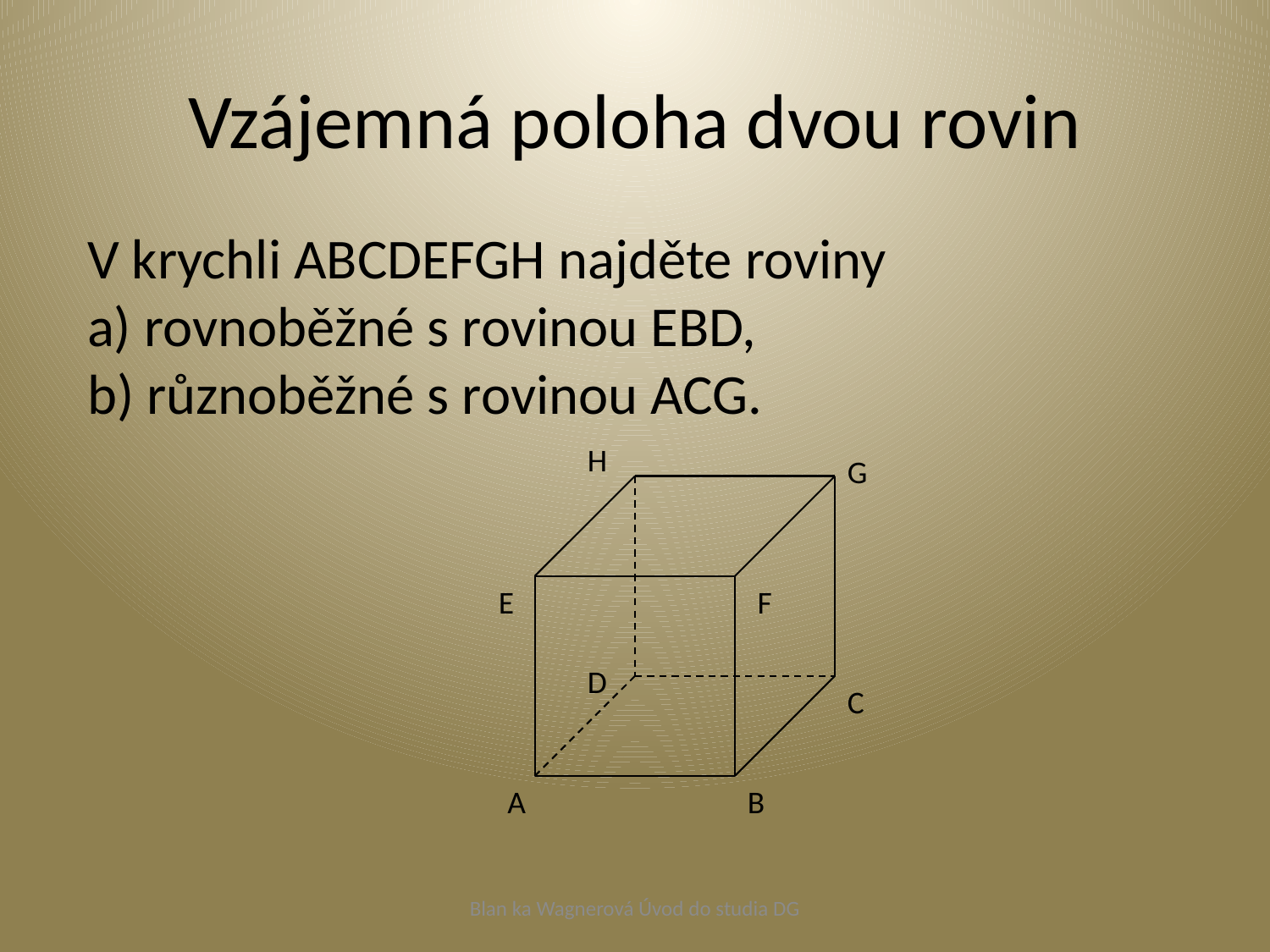

# Vzájemná poloha dvou rovin
V krychli ABCDEFGH najděte roviny
a) rovnoběžné s rovinou EBD,
b) různoběžné s rovinou ACG.
H
G
E

F
D
C
A
B
Blan ka Wagnerová Úvod do studia DG